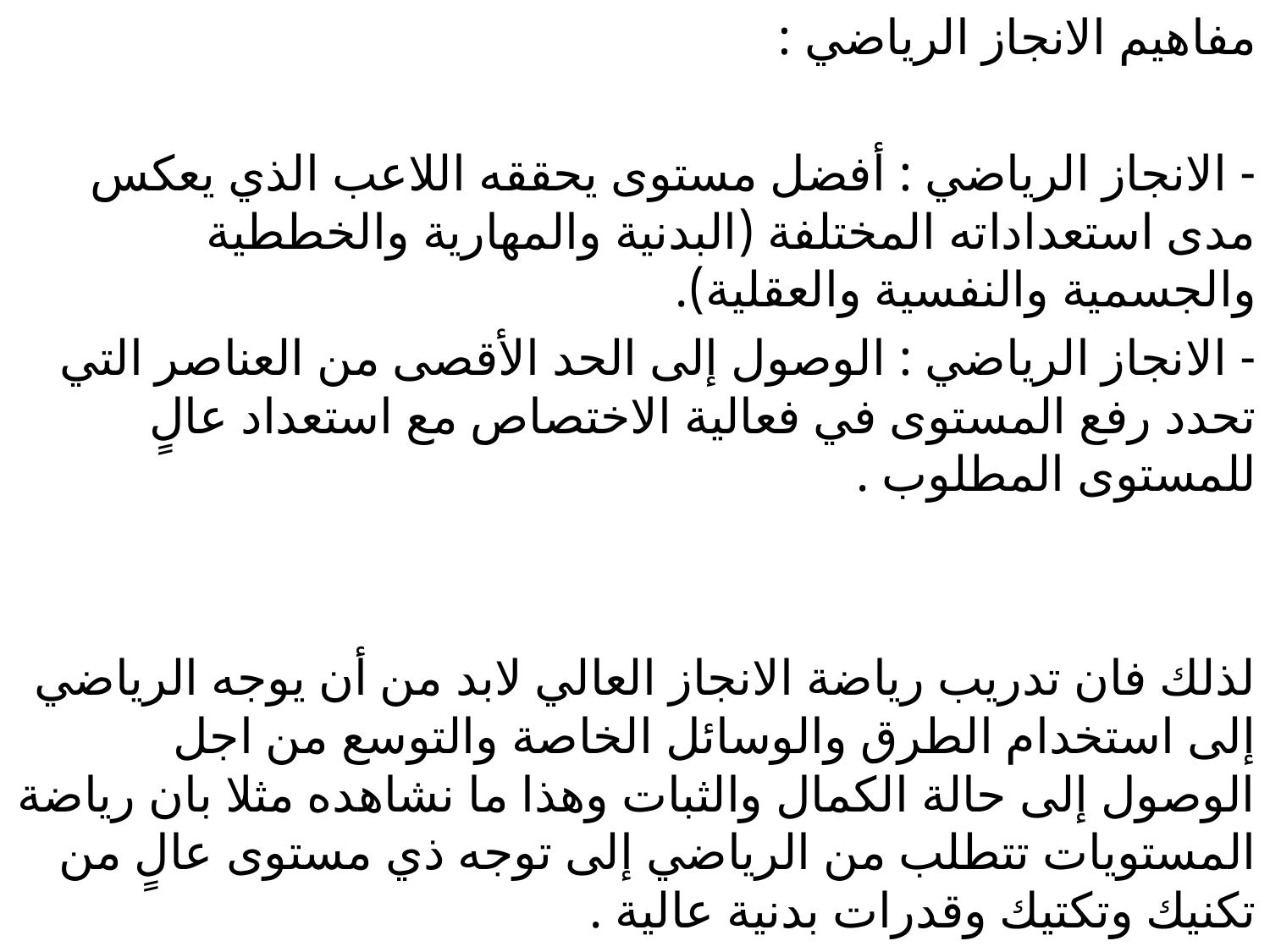

مفاهيم الانجاز الرياضي :

- الانجاز الرياضي : أفضل مستوى يحققه اللاعب الذي يعكس مدى استعداداته المختلفة (البدنية والمهارية والخططية والجسمية والنفسية والعقلية).
- الانجاز الرياضي : الوصول إلى الحد الأقصى من العناصر التي تحدد رفع المستوى في فعالية الاختصاص مع استعداد عالٍ للمستوى المطلوب .

لذلك فان تدريب رياضة الانجاز العالي لابد من أن يوجه الرياضي إلى استخدام الطرق والوسائل الخاصة والتوسع من اجل الوصول إلى حالة الكمال والثبات وهذا ما نشاهده مثلا بان رياضة المستويات تتطلب من الرياضي إلى توجه ذي مستوى عالٍ من تكنيك وتكتيك وقدرات بدنية عالية .